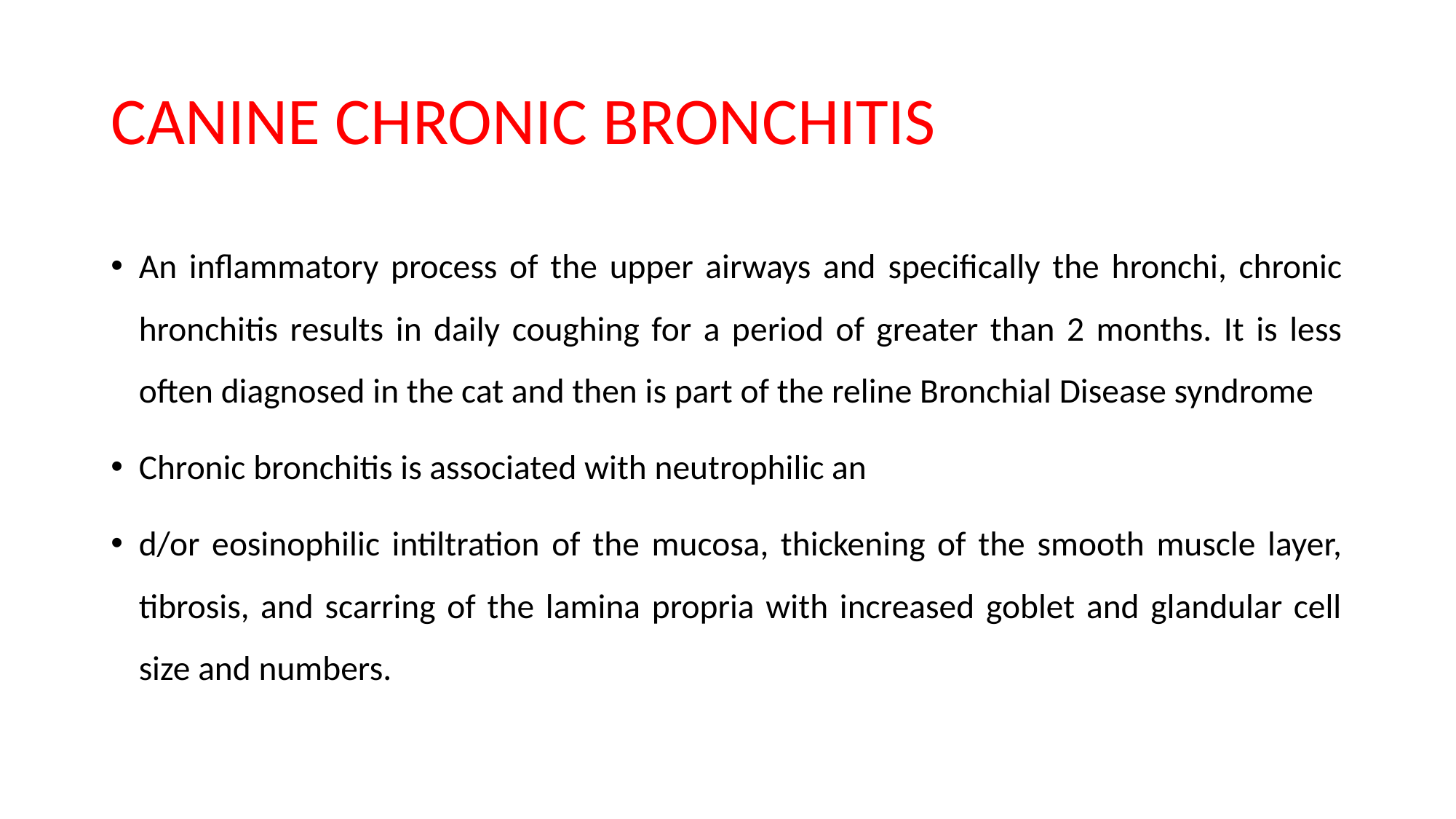

# CANINE CHRONIC BRONCHITIS
An inflammatory process of the upper airways and specifically the hronchi, chronic hronchitis results in daily coughing for a period of greater than 2 months. It is less often diagnosed in the cat and then is part of the reline Bronchial Disease syndrome
Chronic bronchitis is associated with neutrophilic an
d/or eosinophilic intiltration of the mucosa, thickening of the smooth muscle layer, tibrosis, and scarring of the lamina propria with increased goblet and glandular cell size and numbers.